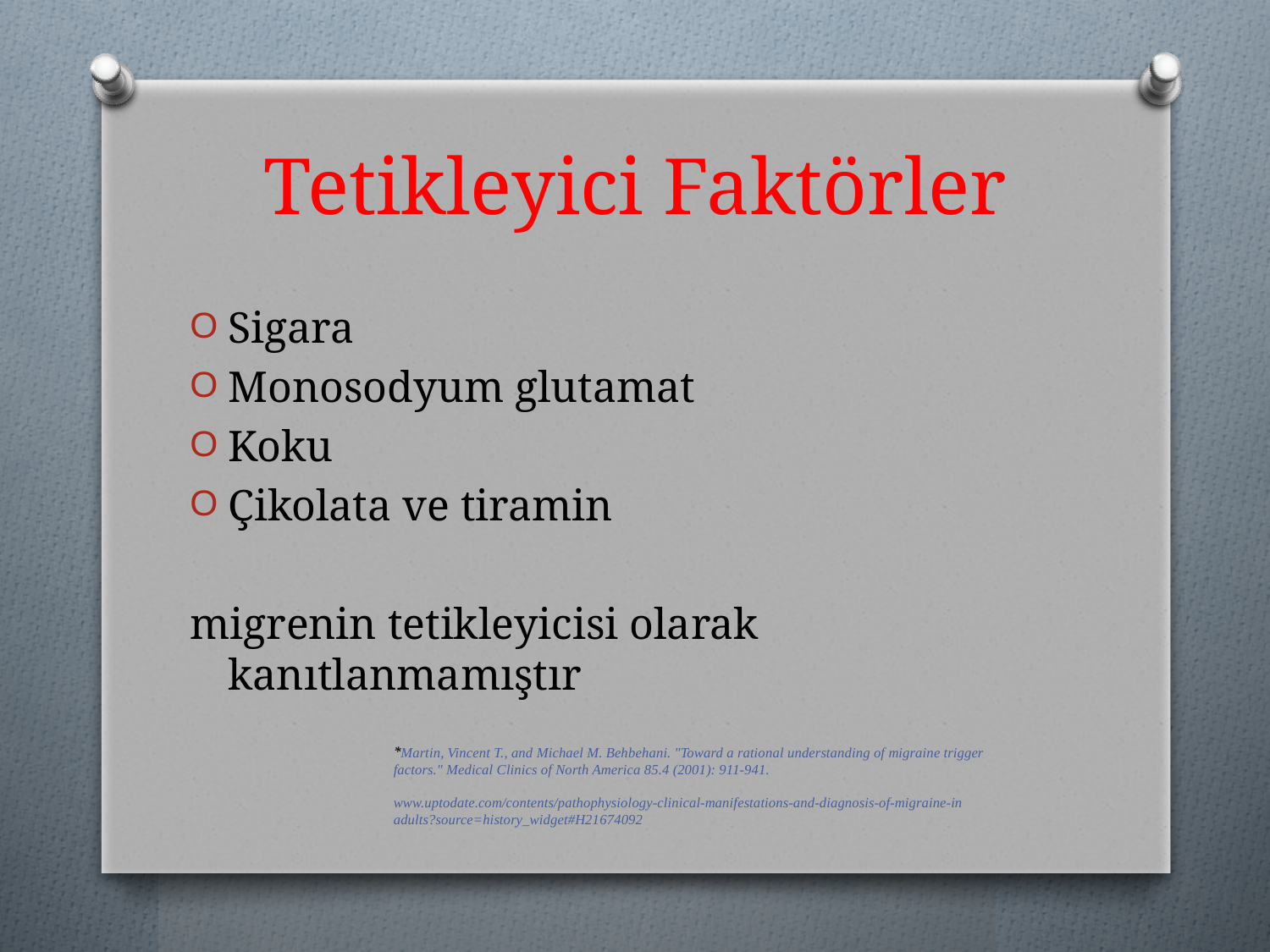

# Tetikleyici Faktörler
Sigara
Monosodyum glutamat
Koku
Çikolata ve tiramin

migrenin tetikleyicisi olarak kanıtlanmamıştır

*Martin, Vincent T., and Michael M. Behbehani. "Toward a rational understanding of migraine trigger factors." Medical Clinics of North America 85.4 (2001): 911-941.

www.uptodate.com/contents/pathophysiology-clinical-manifestations-and-diagnosis-of-migraine-in adults?source=history_widget#H21674092